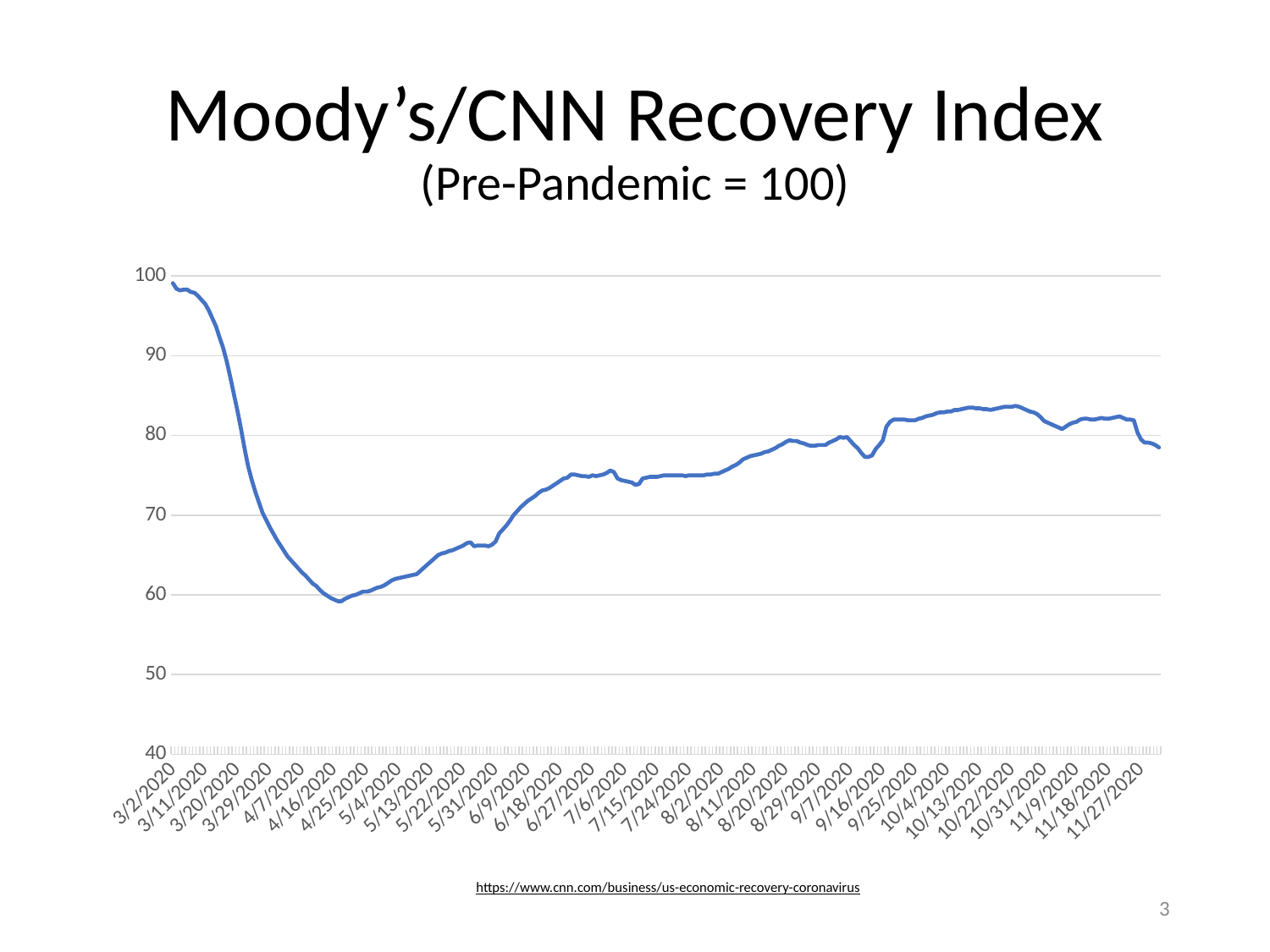

# Moody’s/CNN Recovery Index (Pre-Pandemic = 100)

### Chart

| Category | Series 1 |
|---|---|
| 43892 | 99.1 |
| 43893 | 98.4 |
| 43894 | 98.2 |
| 43895 | 98.3 |
| 43896 | 98.3 |
| 43897 | 98.0 |
| 43898 | 97.9 |
| 43899 | 97.5 |
| 43900 | 97.0 |
| 43901 | 96.5 |
| 43902 | 95.7 |
| 43903 | 94.7 |
| 43904 | 93.7 |
| 43905 | 92.3 |
| 43906 | 91.0 |
| 43907 | 89.3 |
| 43908 | 87.3 |
| 43909 | 85.2 |
| 43910 | 83.1 |
| 43911 | 80.8 |
| 43912 | 78.3 |
| 43913 | 76.1 |
| 43914 | 74.4 |
| 43915 | 72.9 |
| 43916 | 71.6 |
| 43917 | 70.3 |
| 43918 | 69.4 |
| 43919 | 68.5 |
| 43920 | 67.7 |
| 43921 | 66.9 |
| 43922 | 66.2 |
| 43923 | 65.5 |
| 43924 | 64.8 |
| 43925 | 64.3 |
| 43926 | 63.8 |
| 43927 | 63.3 |
| 43928 | 62.8 |
| 43929 | 62.4 |
| 43930 | 61.9 |
| 43931 | 61.4 |
| 43932 | 61.1 |
| 43933 | 60.6 |
| 43934 | 60.2 |
| 43935 | 59.9 |
| 43936 | 59.6 |
| 43937 | 59.4 |
| 43938 | 59.2 |
| 43939 | 59.2 |
| 43940 | 59.5 |
| 43941 | 59.7 |
| 43942 | 59.9 |
| 43943 | 60.0 |
| 43944 | 60.2 |
| 43945 | 60.4 |
| 43946 | 60.4 |
| 43947 | 60.5 |
| 43948 | 60.7 |
| 43949 | 60.9 |
| 43950 | 61.0 |
| 43951 | 61.2 |
| 43952 | 61.5 |
| 43953 | 61.8 |
| 43954 | 62.0 |
| 43955 | 62.1 |
| 43956 | 62.2 |
| 43957 | 62.3 |
| 43958 | 62.4 |
| 43959 | 62.5 |
| 43960 | 62.6 |
| 43961 | 63.0 |
| 43962 | 63.4 |
| 43963 | 63.8 |
| 43964 | 64.2 |
| 43965 | 64.6 |
| 43966 | 65.0 |
| 43967 | 65.2 |
| 43968 | 65.3 |
| 43969 | 65.5 |
| 43970 | 65.6 |
| 43971 | 65.8 |
| 43972 | 66.0 |
| 43973 | 66.2 |
| 43974 | 66.5 |
| 43975 | 66.6 |
| 43976 | 66.1 |
| 43977 | 66.2 |
| 43978 | 66.2 |
| 43979 | 66.2 |
| 43980 | 66.1 |
| 43981 | 66.3 |
| 43982 | 66.7 |
| 43983 | 67.7 |
| 43984 | 68.2 |
| 43985 | 68.7 |
| 43986 | 69.3 |
| 43987 | 70.0 |
| 43988 | 70.5 |
| 43989 | 71.0 |
| 43990 | 71.4 |
| 43991 | 71.8 |
| 43992 | 72.1 |
| 43993 | 72.4 |
| 43994 | 72.8 |
| 43995 | 73.1 |
| 43996 | 73.2 |
| 43997 | 73.4 |
| 43998 | 73.7 |
| 43999 | 74.0 |
| 44000 | 74.3 |
| 44001 | 74.6 |
| 44002 | 74.7 |
| 44003 | 75.1 |
| 44004 | 75.1 |
| 44005 | 75.0 |
| 44006 | 74.9 |
| 44007 | 74.9 |
| 44008 | 74.8 |
| 44009 | 75.0 |
| 44010 | 74.9 |
| 44011 | 75.0 |
| 44012 | 75.1 |
| 44013 | 75.3 |
| 44014 | 75.6 |
| 44015 | 75.4 |
| 44016 | 74.6 |
| 44017 | 74.4 |
| 44018 | 74.3 |
| 44019 | 74.2 |
| 44020 | 74.1 |
| 44021 | 73.8 |
| 44022 | 73.9 |
| 44023 | 74.6 |
| 44024 | 74.7 |
| 44025 | 74.8 |
| 44026 | 74.8 |
| 44027 | 74.8 |
| 44028 | 74.9 |
| 44029 | 75.0 |
| 44030 | 75.0 |
| 44031 | 75.0 |
| 44032 | 75.0 |
| 44033 | 75.0 |
| 44034 | 75.0 |
| 44035 | 74.9 |
| 44036 | 75.0 |
| 44037 | 75.0 |
| 44038 | 75.0 |
| 44039 | 75.0 |
| 44040 | 75.0 |
| 44041 | 75.1 |
| 44042 | 75.1 |
| 44043 | 75.2 |
| 44044 | 75.2 |
| 44045 | 75.4 |
| 44046 | 75.6 |
| 44047 | 75.8 |
| 44048 | 76.1 |
| 44049 | 76.3 |
| 44050 | 76.6 |
| 44051 | 77.0 |
| 44052 | 77.2 |
| 44053 | 77.4 |
| 44054 | 77.5 |
| 44055 | 77.6 |
| 44056 | 77.7 |
| 44057 | 77.9 |
| 44058 | 78.0 |
| 44059 | 78.2 |
| 44060 | 78.4 |
| 44061 | 78.7 |
| 44062 | 78.9 |
| 44063 | 79.2 |
| 44064 | 79.4 |
| 44065 | 79.3 |
| 44066 | 79.3 |
| 44067 | 79.1 |
| 44068 | 79.0 |
| 44069 | 78.8 |
| 44070 | 78.7 |
| 44071 | 78.7 |
| 44072 | 78.8 |
| 44073 | 78.8 |
| 44074 | 78.8 |
| 44075 | 79.1 |
| 44076 | 79.3 |
| 44077 | 79.5 |
| 44078 | 79.8 |
| 44079 | 79.7 |
| 44080 | 79.8 |
| 44081 | 79.3 |
| 44082 | 78.8 |
| 44083 | 78.4 |
| 44084 | 77.8 |
| 44085 | 77.3 |
| 44086 | 77.3 |
| 44087 | 77.5 |
| 44088 | 78.3 |
| 44089 | 78.8 |
| 44090 | 79.4 |
| 44091 | 81.1 |
| 44092 | 81.7 |
| 44093 | 82.0 |
| 44094 | 82.0 |
| 44095 | 82.0 |
| 44096 | 82.0 |
| 44097 | 81.9 |
| 44098 | 81.9 |
| 44099 | 81.9 |
| 44100 | 82.1 |
| 44101 | 82.2 |
| 44102 | 82.4 |
| 44103 | 82.5 |
| 44104 | 82.6 |
| 44105 | 82.8 |
| 44106 | 82.9 |
| 44107 | 82.9 |
| 44108 | 83.0 |
| 44109 | 83.0 |
| 44110 | 83.2 |
| 44111 | 83.2 |
| 44112 | 83.3 |
| 44113 | 83.4 |
| 44114 | 83.5 |
| 44115 | 83.5 |
| 44116 | 83.4 |
| 44117 | 83.4 |
| 44118 | 83.3 |
| 44119 | 83.3 |
| 44120 | 83.2 |
| 44121 | 83.3 |
| 44122 | 83.4 |
| 44123 | 83.5 |
| 44124 | 83.6 |
| 44125 | 83.6 |
| 44126 | 83.6 |
| 44127 | 83.7 |
| 44128 | 83.6 |
| 44129 | 83.4 |
| 44130 | 83.2 |
| 44131 | 83.0 |
| 44132 | 82.9 |
| 44133 | 82.7 |
| 44134 | 82.3 |
| 44135 | 81.8 |
| 44136 | 81.6 |
| 44137 | 81.4 |
| 44138 | 81.2 |
| 44139 | 81.0 |
| 44140 | 80.8 |
| 44141 | 81.1 |
| 44142 | 81.4 |
| 44143 | 81.6 |
| 44144 | 81.7 |
| 44145 | 82.0 |
| 44146 | 82.1 |
| 44147 | 82.1 |
| 44148 | 82.0 |
| 44149 | 82.0 |
| 44150 | 82.1 |
| 44151 | 82.2 |
| 44152 | 82.1 |
| 44153 | 82.1 |
| 44154 | 82.2 |
| 44155 | 82.3 |
| 44156 | 82.4 |
| 44157 | 82.2 |
| 44158 | 82.0 |
| 44159 | 82.0 |
| 44160 | 81.9 |
| 44161 | 80.4 |
| 44162 | 79.5 |
| 44163 | 79.1 |
| 44164 | 79.1 |
| 44165 | 79.0 |
| 44166 | 78.8 |
| 44167 | 78.5 |
https://www.cnn.com/business/us-economic-recovery-coronavirus
3